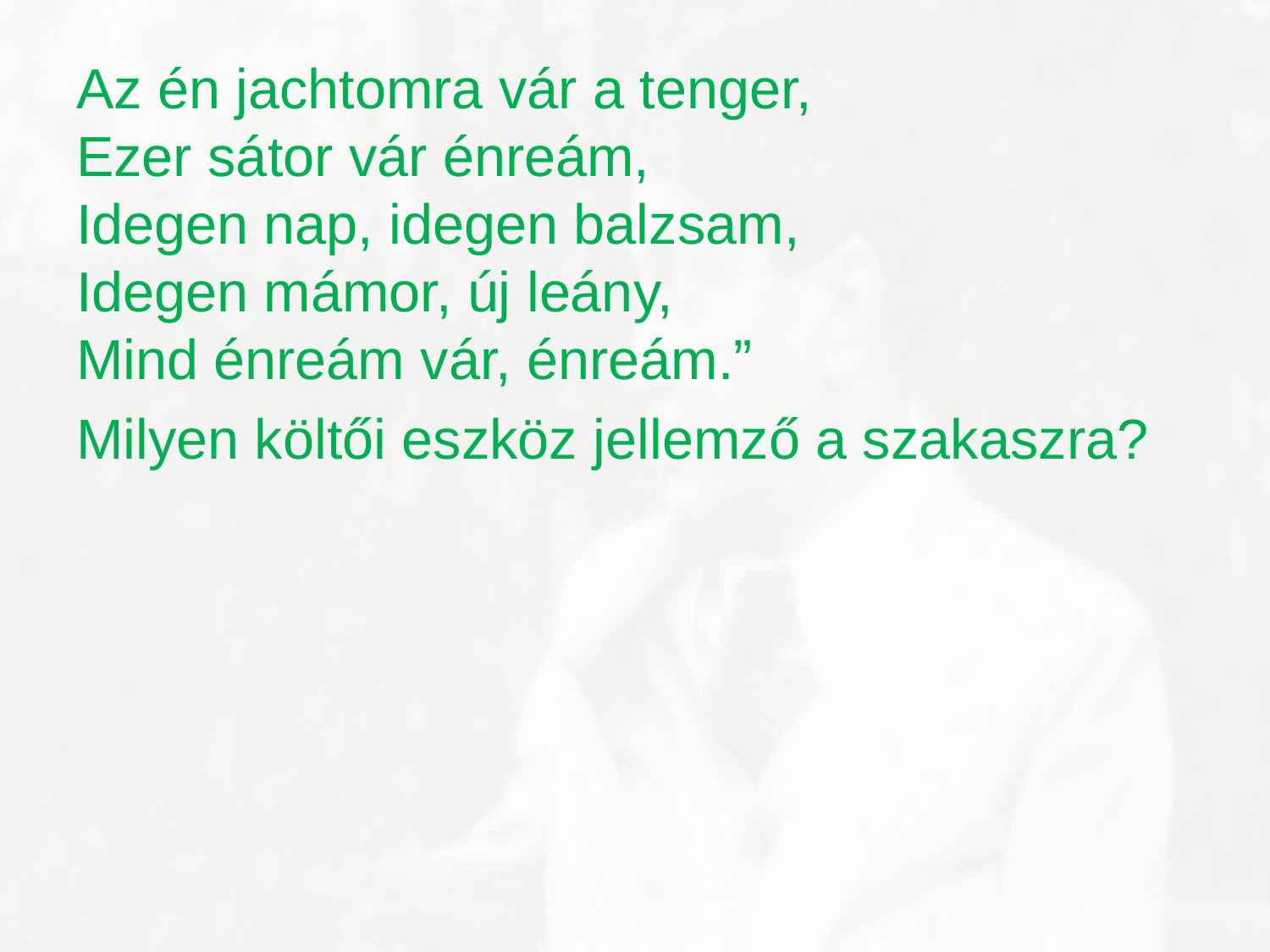

Az én jachtomra vár a tenger,
Ezer sátor vár énreám,
Idegen nap, idegen balzsam,
Idegen mámor, új leány,
Mind énreám vár, énreám.”
Milyen költői eszköz jellemző a szakaszra?